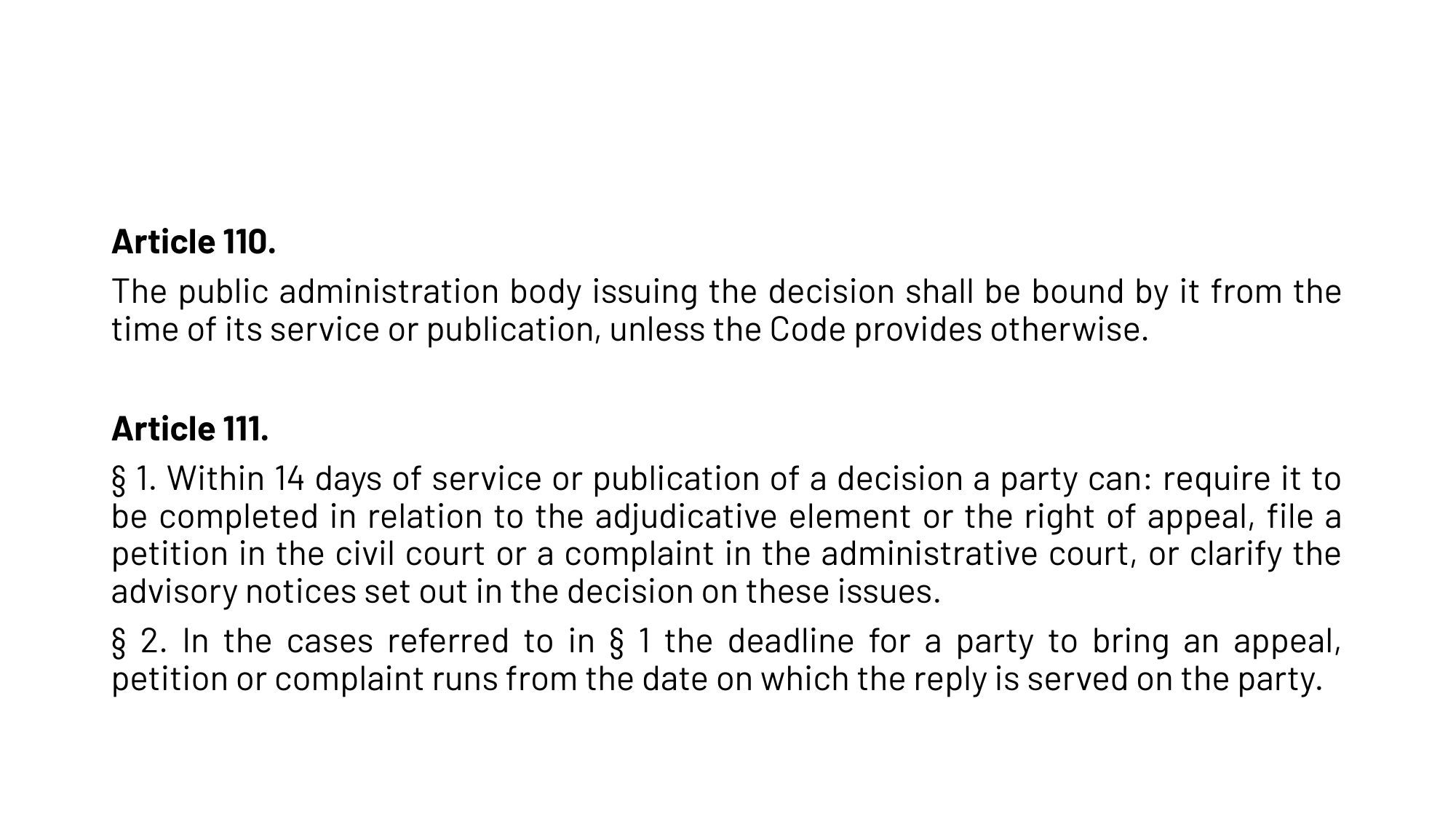

#
Article 110.
The public administration body issuing the decision shall be bound by it from the time of its service or publication, unless the Code provides otherwise.

Article 111.
§ 1. Within 14 days of service or publication of a decision a party can: require it to be completed in relation to the adjudicative element or the right of appeal, file a petition in the civil court or a complaint in the administrative court, or clarify the advisory notices set out in the decision on these issues.
§ 2. In the cases referred to in § 1 the deadline for a party to bring an appeal, petition or complaint runs from the date on which the reply is served on the party.